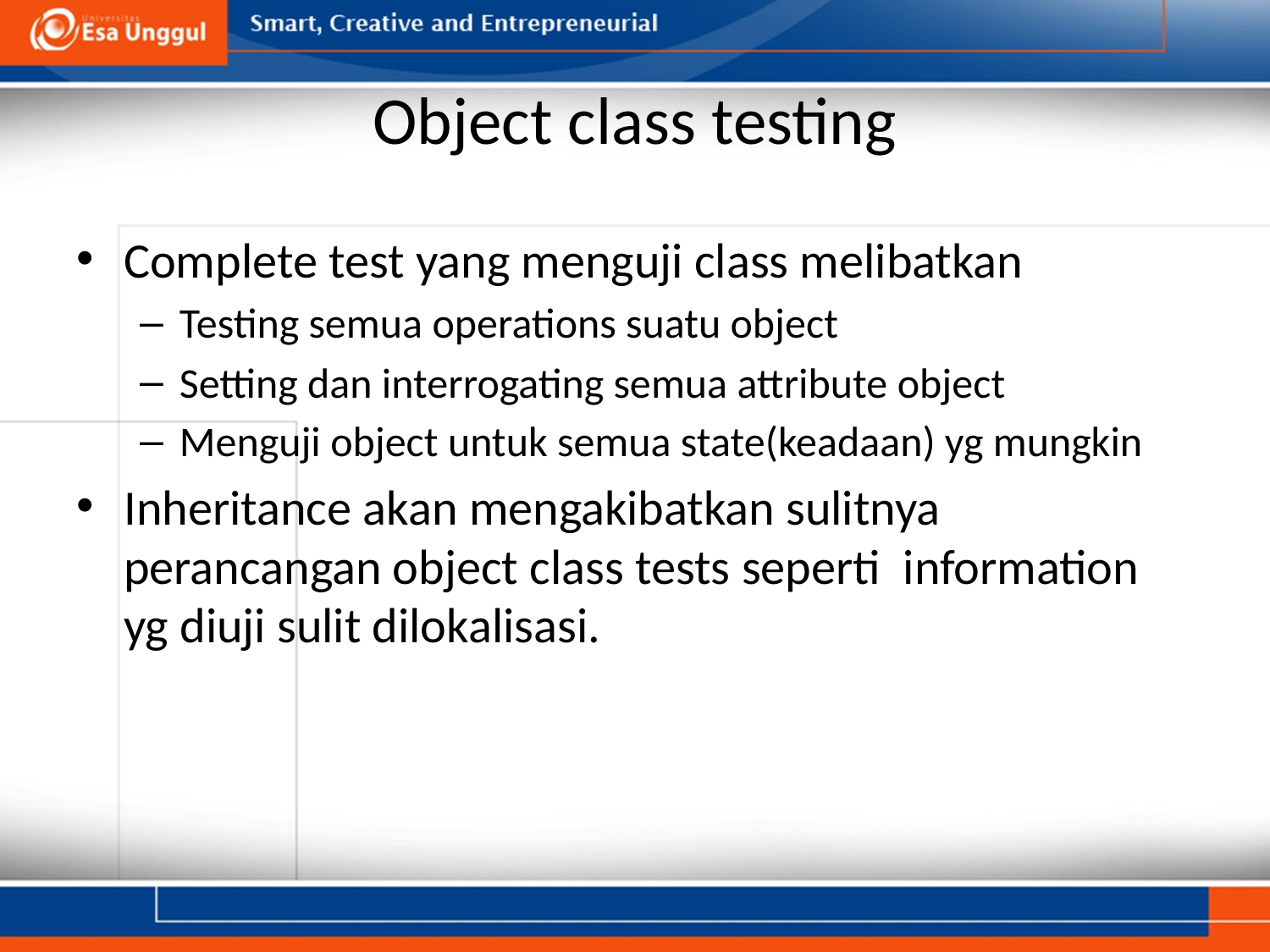

# Object class testing
Complete test yang menguji class melibatkan
Testing semua operations suatu object
Setting dan interrogating semua attribute object
Menguji object untuk semua state(keadaan) yg mungkin
Inheritance akan mengakibatkan sulitnya perancangan object class tests seperti  information yg diuji sulit dilokalisasi.